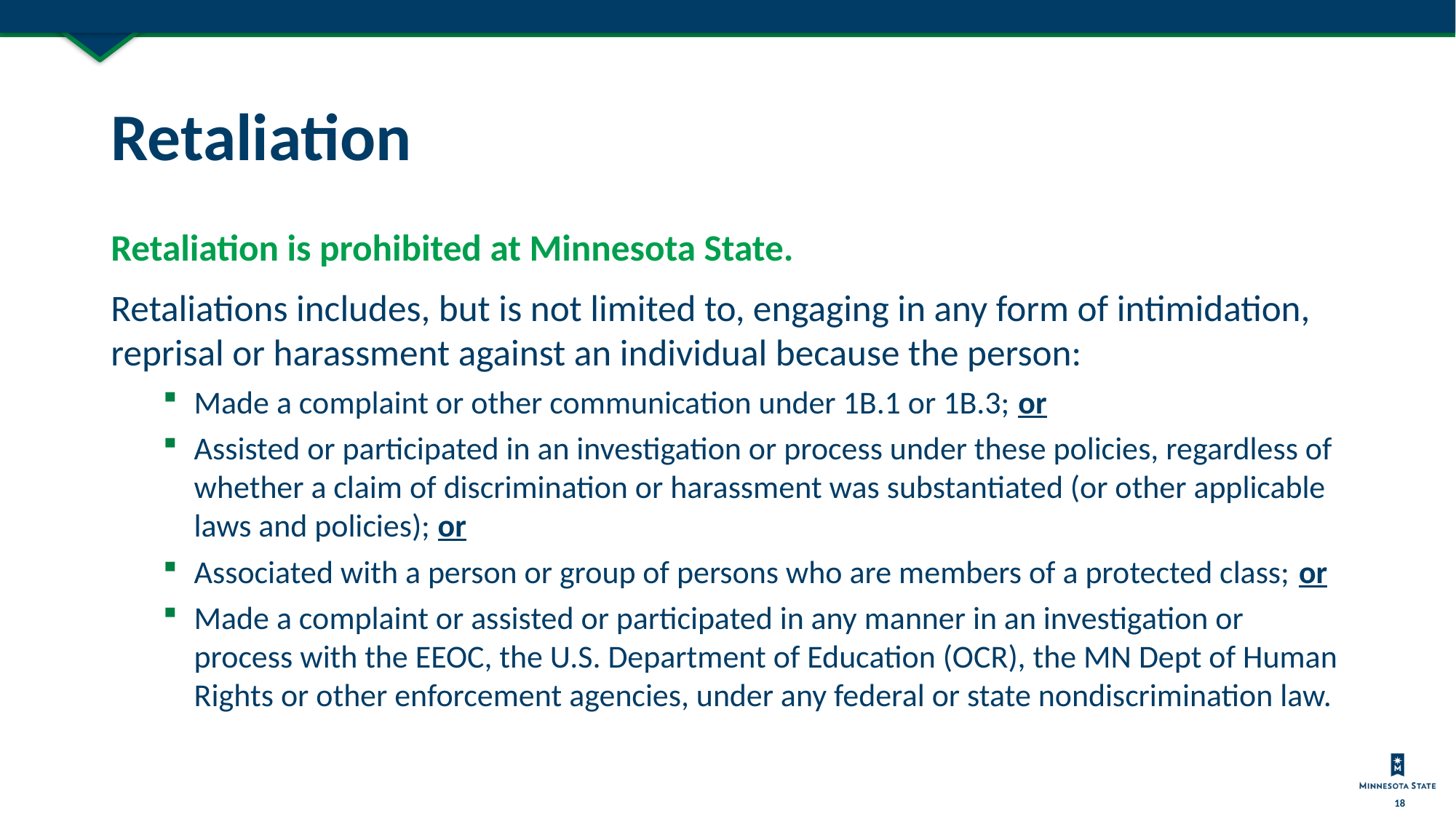

# Retaliation
Retaliation is prohibited at Minnesota State.
Retaliations includes, but is not limited to, engaging in any form of intimidation, reprisal or harassment against an individual because the person:
Made a complaint or other communication under 1B.1 or 1B.3; or
Assisted or participated in an investigation or process under these policies, regardless of whether a claim of discrimination or harassment was substantiated (or other applicable laws and policies); or
Associated with a person or group of persons who are members of a protected class; or
Made a complaint or assisted or participated in any manner in an investigation or process with the EEOC, the U.S. Department of Education (OCR), the MN Dept of Human Rights or other enforcement agencies, under any federal or state nondiscrimination law.